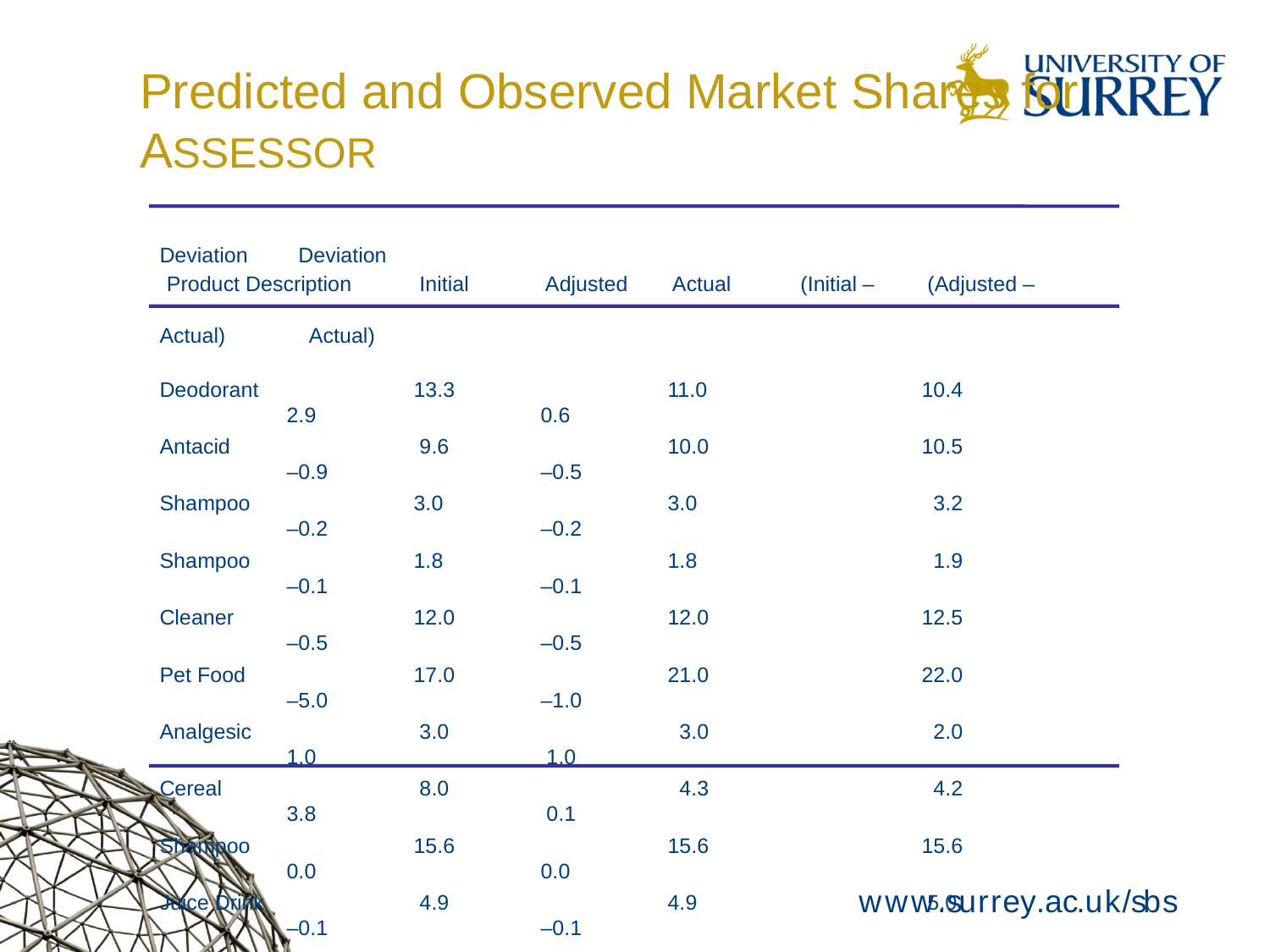

# Predicted and Observed Market Shares for ASSESSOR
							Deviation	  Deviation
 Product Description 	 Initial 	 Adjusted 	 Actual 	 (Initial –	 (Adjusted –
 							  Actual)	    Actual)
Deodorant		13.3		11.0		10.4	 	2.9	 	0.6
Antacid	 	 9.6		10.0		10.5		–0.9		–0.5
Shampoo	  	3.0	  	3.0		  3.2		–0.2		–0.2
Shampoo	  	1.8	  	1.8		  1.9		–0.1		–0.1
Cleaner		12.0		12.0		12.5		–0.5		–0.5
Pet Food		17.0		21.0		22.0		–5.0		–1.0
Analgesic	 	 3.0		  3.0		  2.0	 	1.0		 1.0
Cereal	 	 8.0		  4.3		  4.2	 	3.8		 0.1
Shampoo		15.6		15.6		15.6	 	0.0	 	0.0
Juice Drink	 	 4.9	  	4.9	 	 5.0		–0.1		–0.1
Frozen Food	 	 2.0	  	2.0		  2.2		–0.2		–0.2
Cereal		  9.0	  	7.9		  7.2		 1.8	 	0.7
Etc.	 	...		...	   	...	  	...		  ...
Average	 	 7.9	  	7.5	 	 7.3		 0.6	 	0.2
Average Absolute Deviation	    —		—	   —	 	1.5	 	0.6
Standard Deviation of Differences	    —		—	  	  —	 	2.0		 1.0